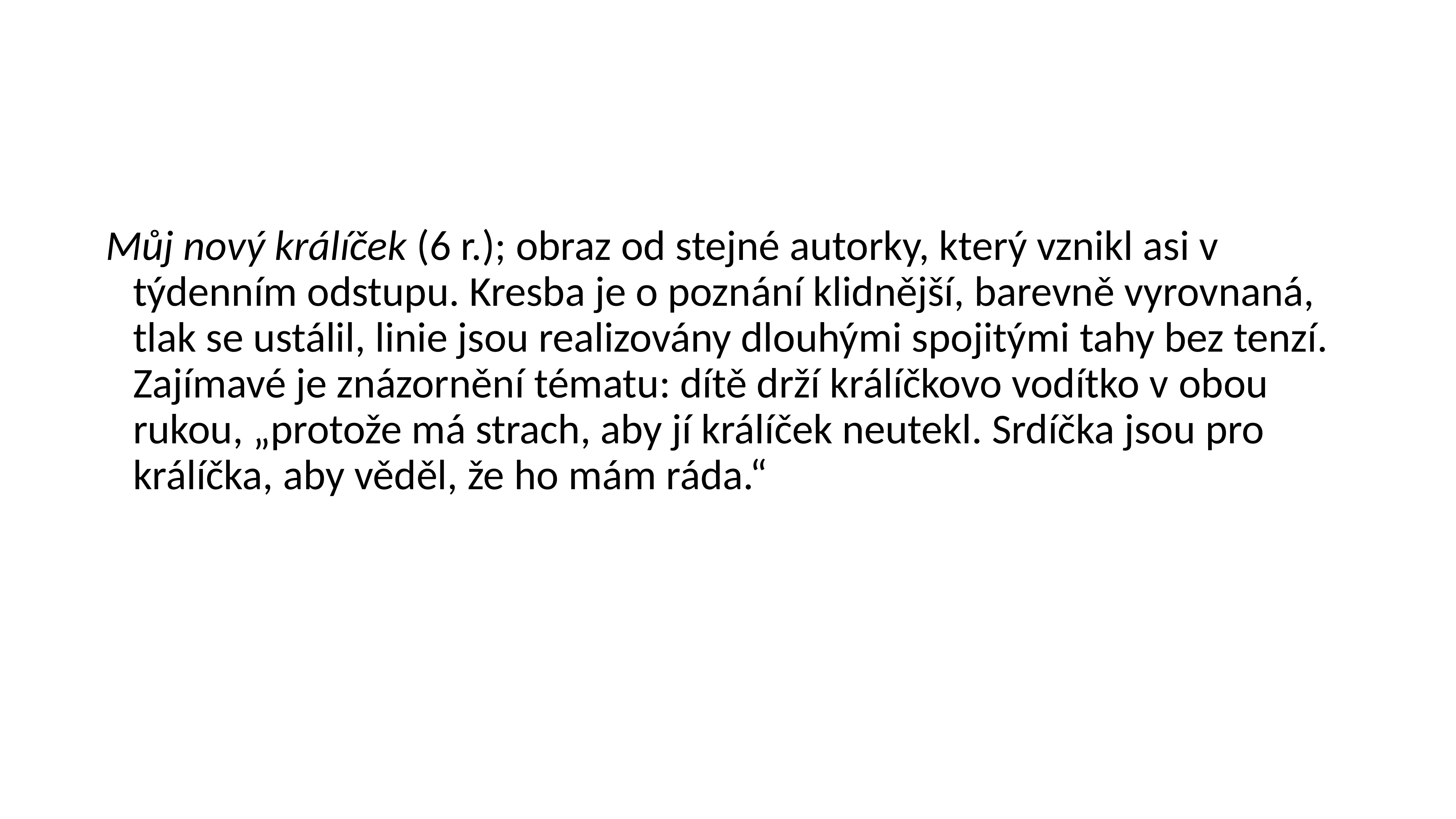

Můj nový králíček (6 r.); obraz od stejné autorky, který vznikl asi v týdenním odstupu. Kresba je o poznání klidnější, barevně vyrovnaná, tlak se ustálil, linie jsou realizovány dlouhými spojitými tahy bez tenzí. Zajímavé je znázornění tématu: dítě drží králíčkovo vodítko v obou rukou, „protože má strach, aby jí králíček neutekl. Srdíčka jsou pro králíčka, aby věděl, že ho mám ráda.“